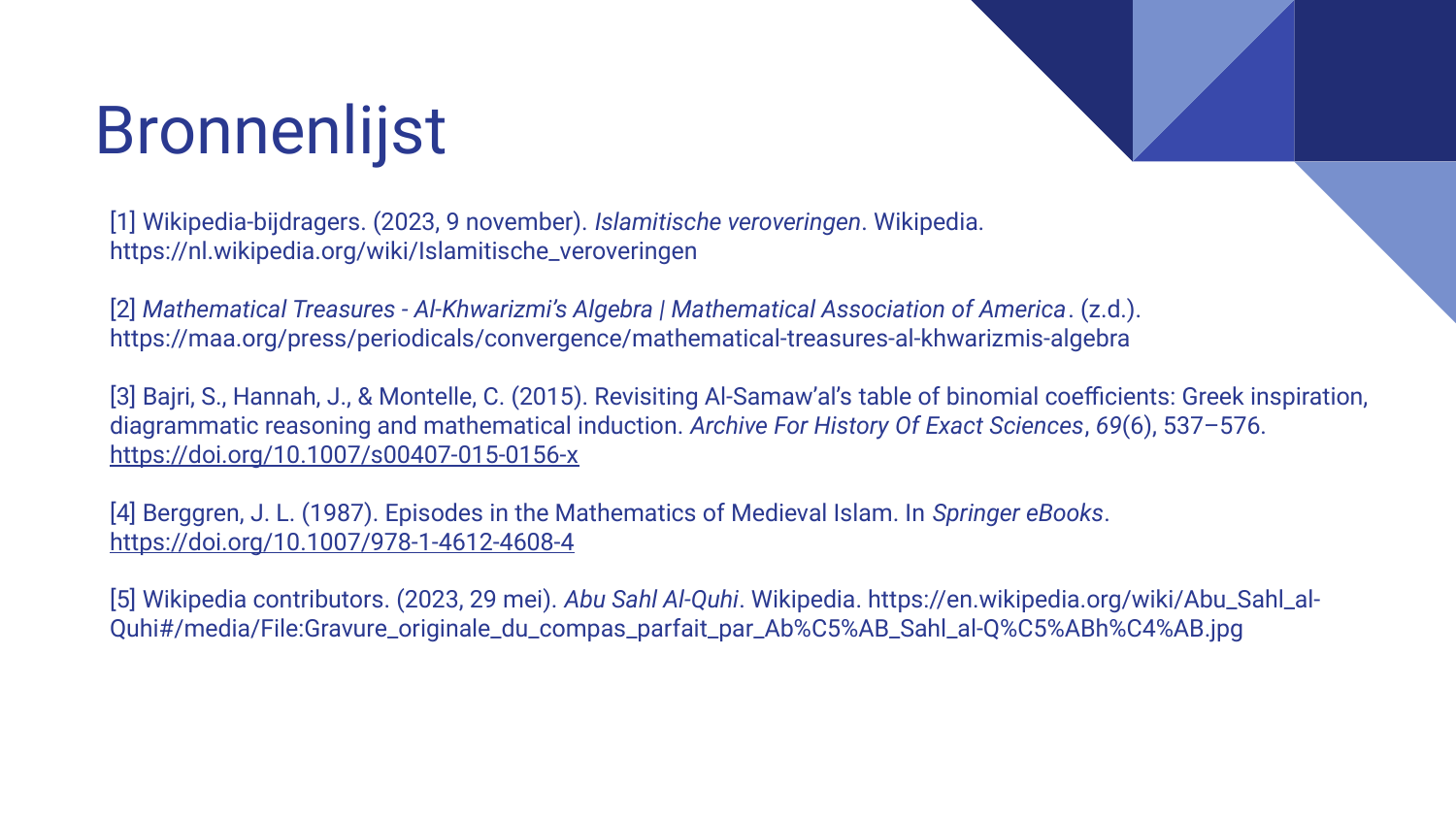

Bronnenlijst
[1] Wikipedia-bijdragers. (2023, 9 november). Islamitische veroveringen. Wikipedia. https://nl.wikipedia.org/wiki/Islamitische_veroveringen
[2] Mathematical Treasures - Al-Khwarizmi’s Algebra | Mathematical Association of America. (z.d.). https://maa.org/press/periodicals/convergence/mathematical-treasures-al-khwarizmis-algebra

[3] Bajri, S., Hannah, J., & Montelle, C. (2015). Revisiting Al-Samaw’al’s table of binomial coefficients: Greek inspiration, diagrammatic reasoning and mathematical induction. Archive For History Of Exact Sciences, 69(6), 537–576. https://doi.org/10.1007/s00407-015-0156-x

[4] Berggren, J. L. (1987). Episodes in the Mathematics of Medieval Islam. In Springer eBooks. https://doi.org/10.1007/978-1-4612-4608-4

[5] Wikipedia contributors. (2023, 29 mei). Abu Sahl Al-Quhi. Wikipedia. https://en.wikipedia.org/wiki/Abu_Sahl_al-Quhi#/media/File:Gravure_originale_du_compas_parfait_par_Ab%C5%AB_Sahl_al-Q%C5%ABh%C4%AB.jpg

# Inhoud